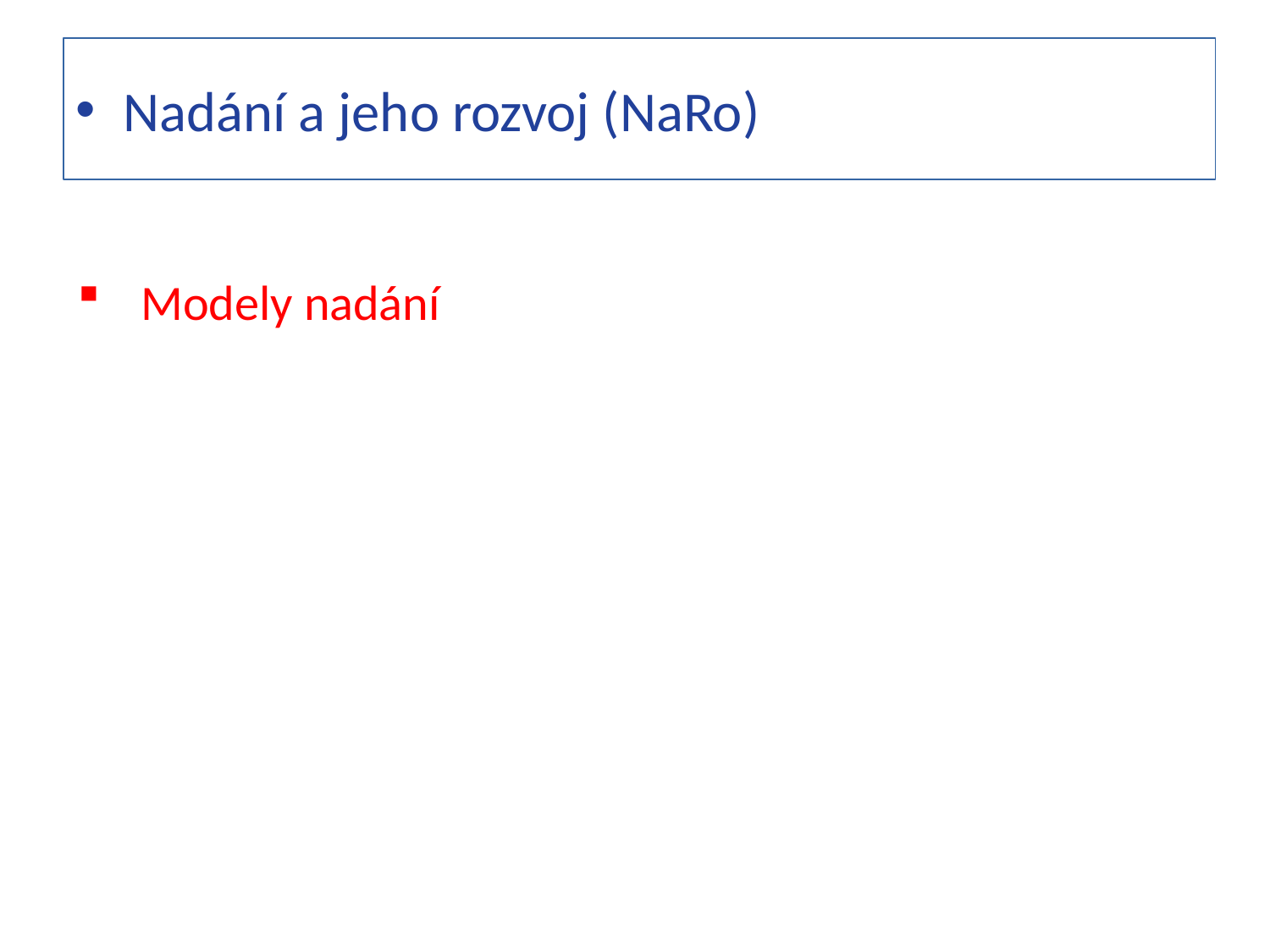

Nadání a jeho rozvoj (NaRo)
Modely nadání